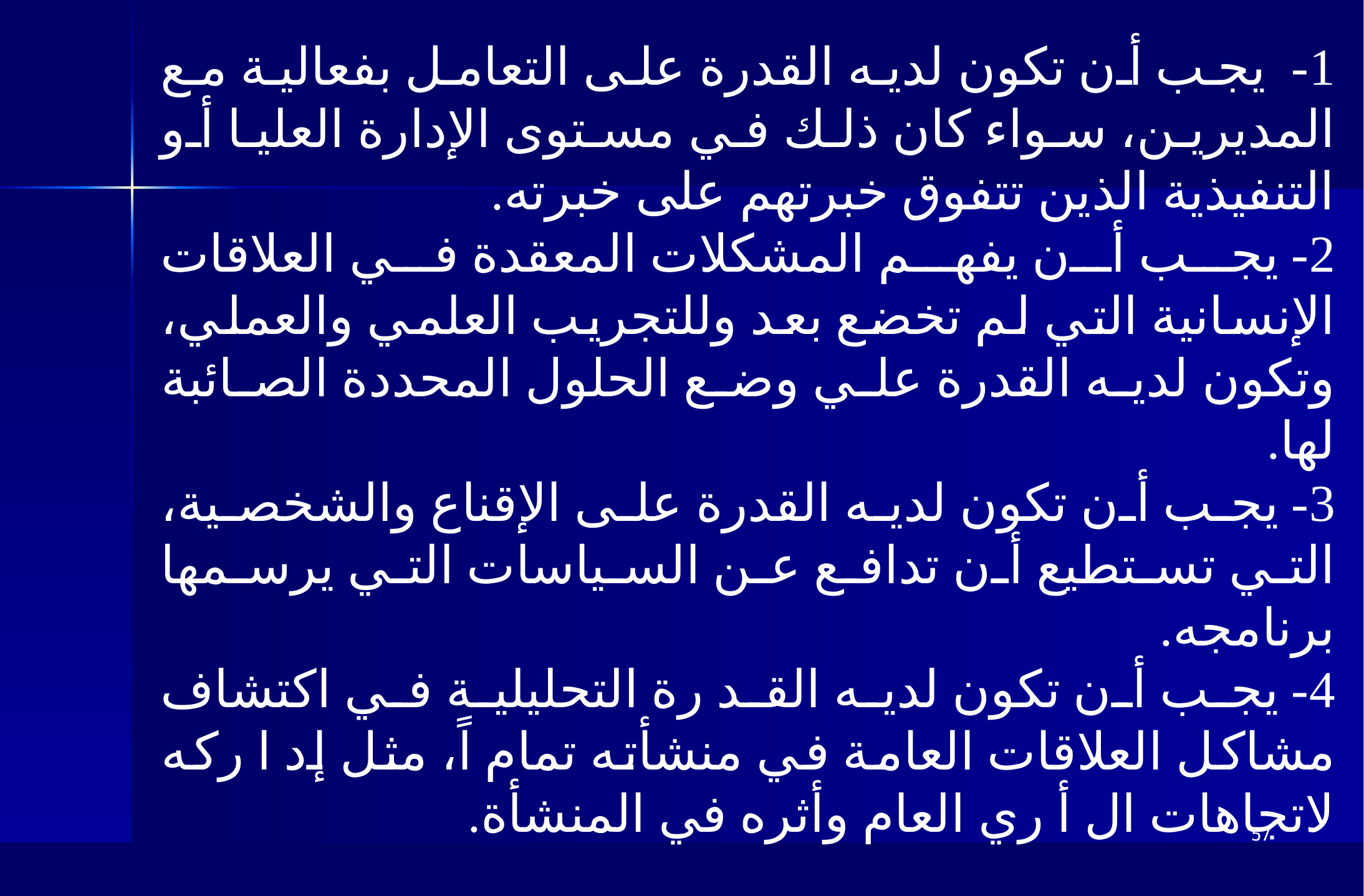

1-  يجب أن تكون لديه القدرة على التعامل بفعالية مع المديرين، سواء كان ذلك في مستوى الإدارة العليا أو التنفيذية الذين تتفوق خبرتهم على خبرته.
2- يجب أن يفهم المشكلات المعقدة في العلاقات الإنسانية التي لم تخضع بعد وللتجريب العلمي والعملي، وتكون لديه القدرة علي وضع الحلول المحددة الصائبة لها.
3- يجب أن تكون لديه القدرة على الإقناع والشخصية، التي تستطيع أن تدافع عن السياسات التي يرسمها برنامجه.
4- يجب أن تكون لديه القد رة التحليلية في اكتشاف مشاكل العلاقات العامة في منشأته تمام اً، مثل إد ا ركه لاتجاهات ال أ ري العام وأثره في المنشأة.

57